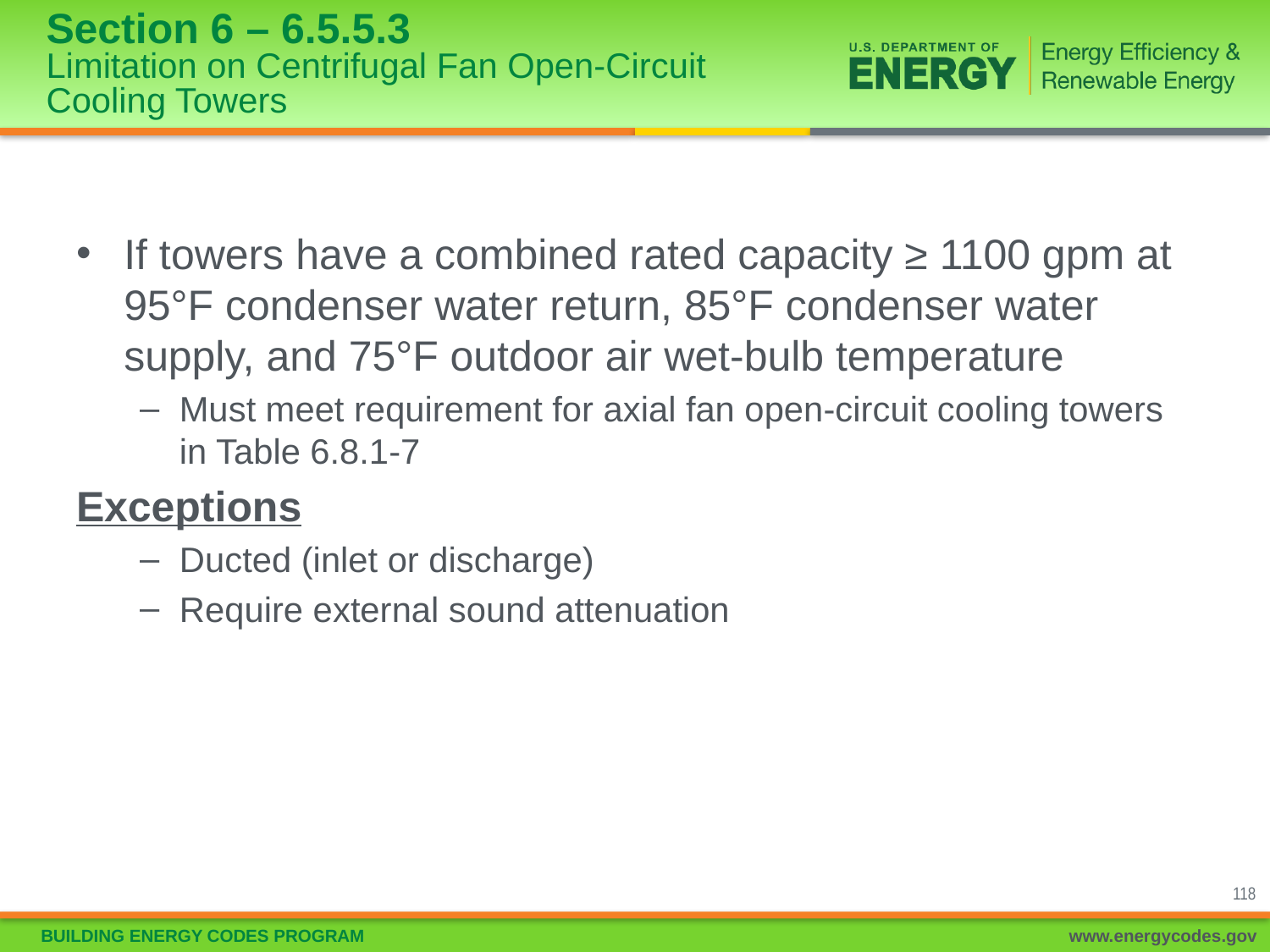

# Section 6 – 6.5.5.3 Limitation on Centrifugal Fan Open-Circuit Cooling Towers
If towers have a combined rated capacity ≥ 1100 gpm at 95°F condenser water return, 85°F condenser water supply, and 75°F outdoor air wet-bulb temperature
Must meet requirement for axial fan open-circuit cooling towers in Table 6.8.1-7
Exceptions
Ducted (inlet or discharge)
Require external sound attenuation